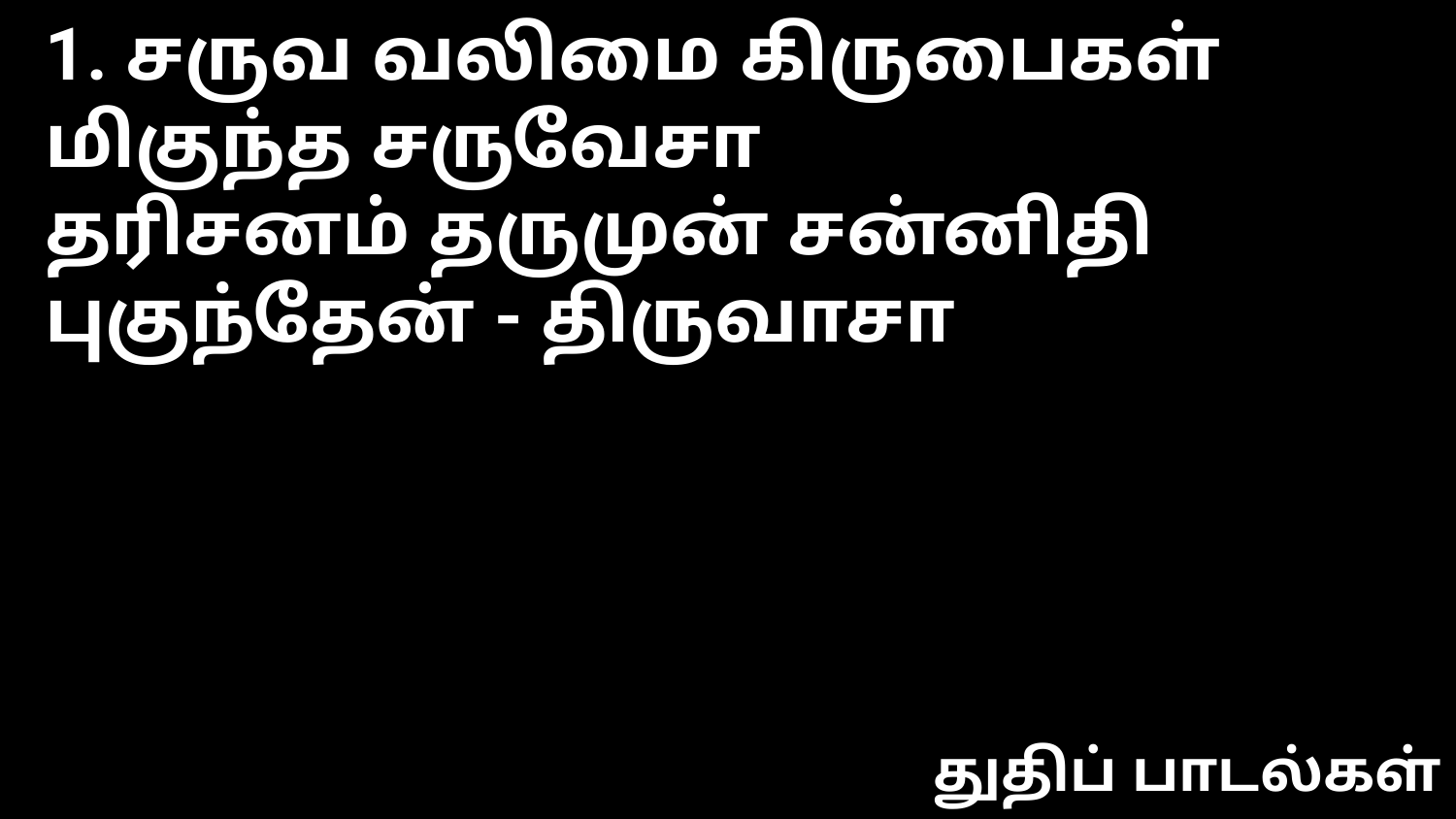

1. சருவ வலிமை கிருபைகள் மிகுந்த சருவேசா
தரிசனம் தருமுன் சன்னிதி புகுந்தேன் - திருவாசா

துதிப் பாடல்கள்